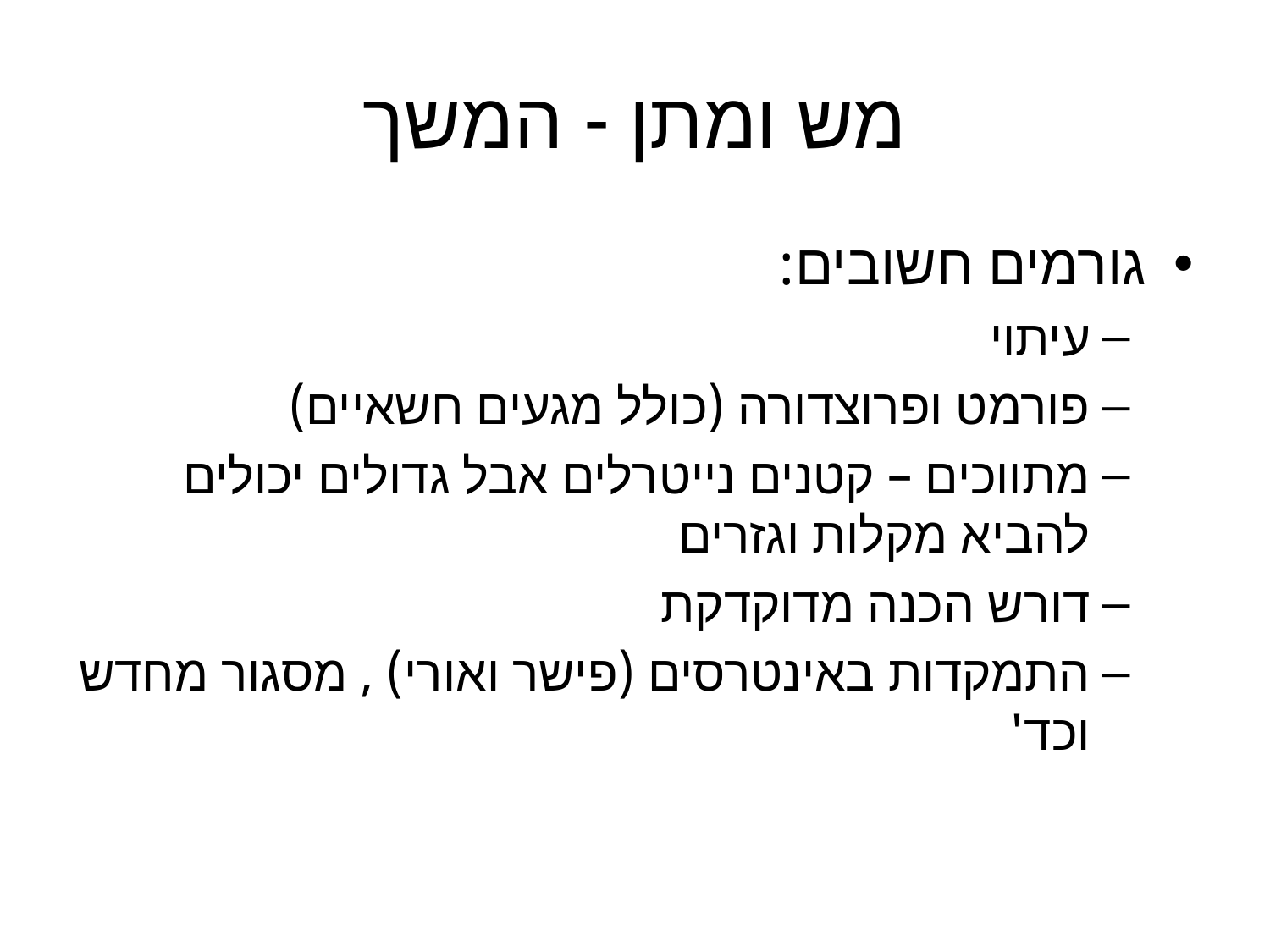

# מש ומתן - המשך
גורמים חשובים:
עיתוי
פורמט ופרוצדורה (כולל מגעים חשאיים)
מתווכים – קטנים נייטרלים אבל גדולים יכולים להביא מקלות וגזרים
דורש הכנה מדוקדקת
התמקדות באינטרסים (פישר ואורי) , מסגור מחדש וכד'